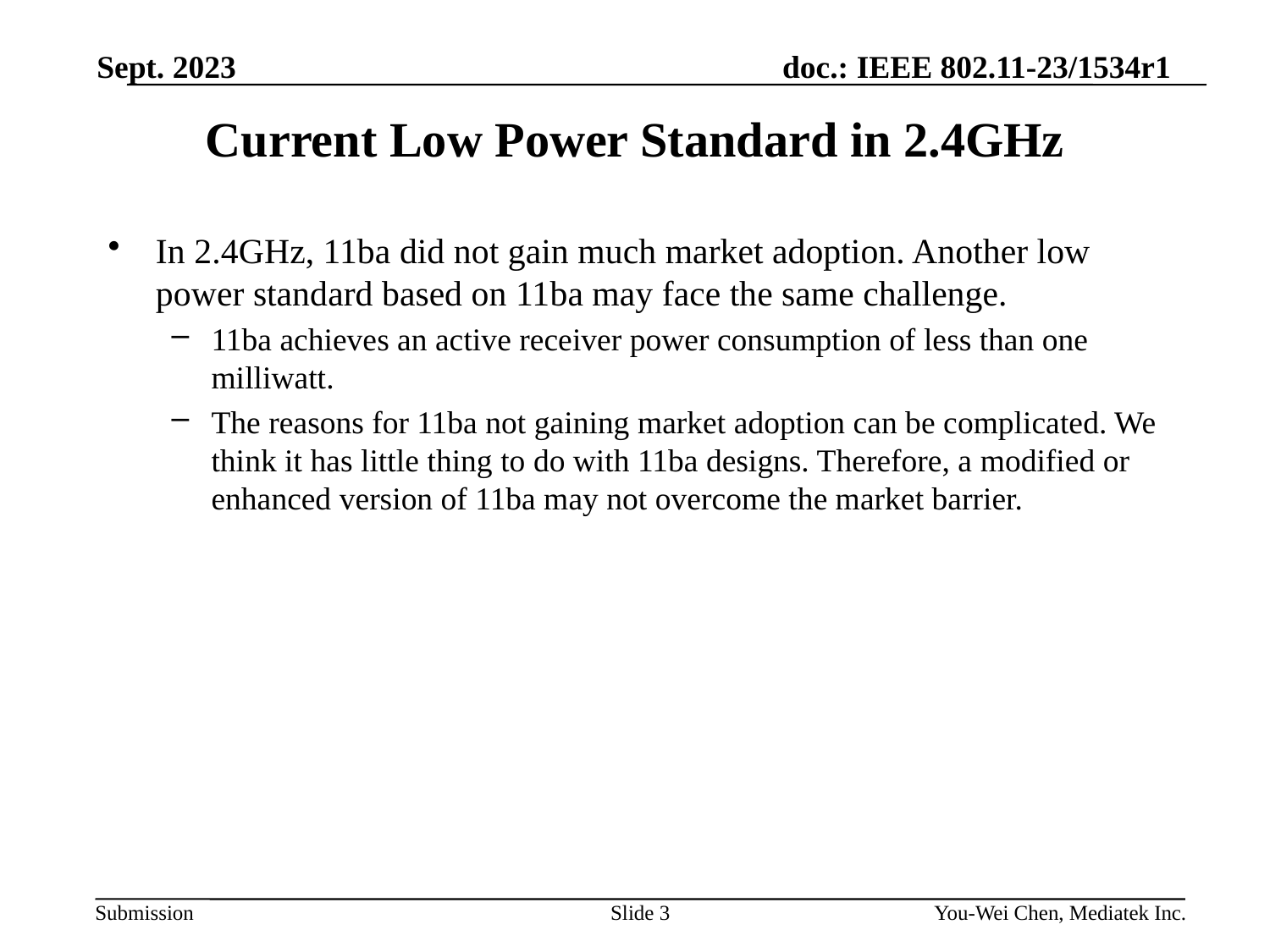

Sept. 2023
# Current Low Power Standard in 2.4GHz
In 2.4GHz, 11ba did not gain much market adoption. Another low power standard based on 11ba may face the same challenge.
11ba achieves an active receiver power consumption of less than one milliwatt.
The reasons for 11ba not gaining market adoption can be complicated. We think it has little thing to do with 11ba designs. Therefore, a modified or enhanced version of 11ba may not overcome the market barrier.

Slide 3
You-Wei Chen, Mediatek Inc.